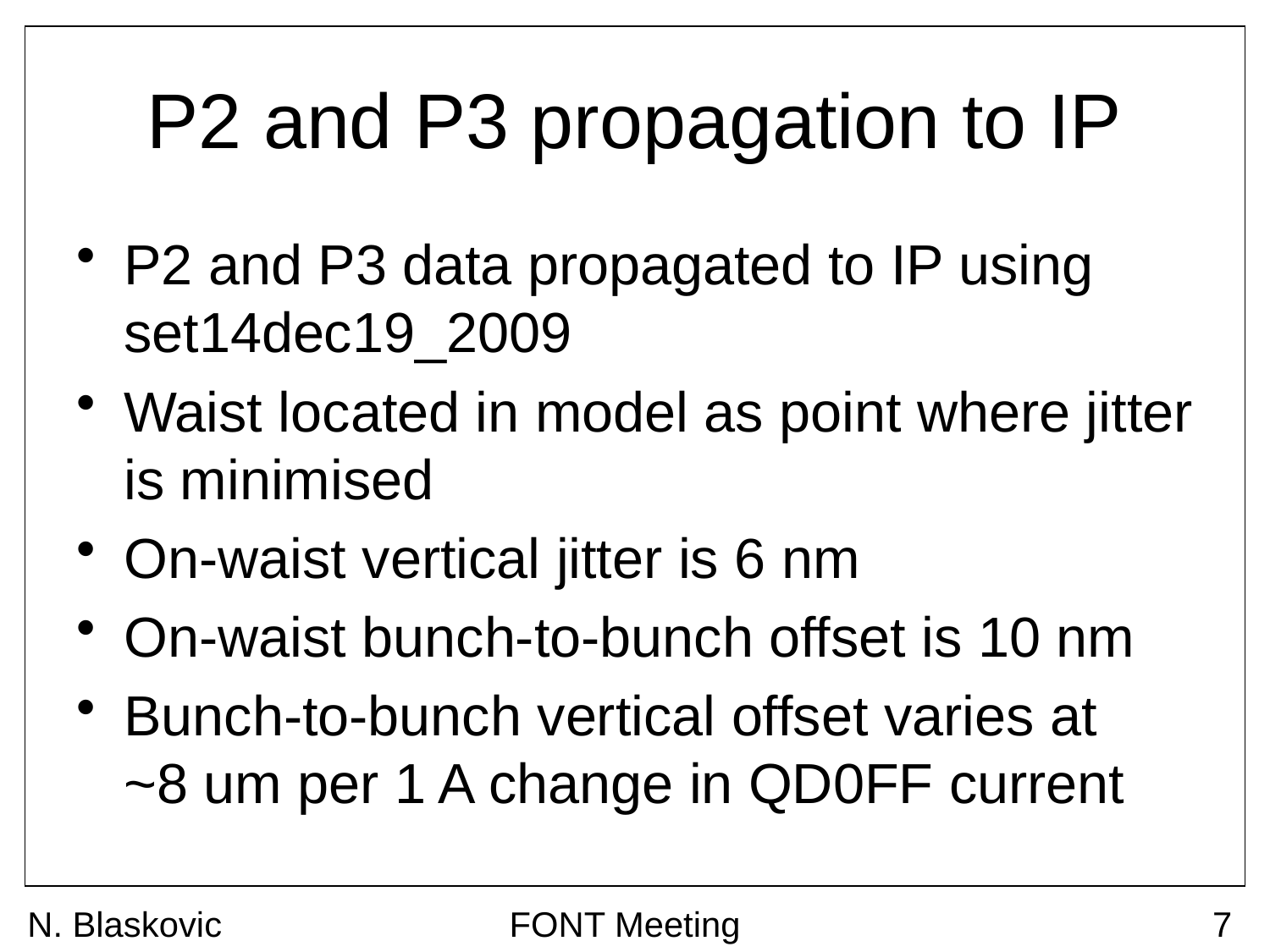

# P2 and P3 propagation to IP
P2 and P3 data propagated to IP using set14dec19_2009
Waist located in model as point where jitter is minimised
On-waist vertical jitter is 6 nm
On-waist bunch-to-bunch offset is 10 nm
Bunch-to-bunch vertical offset varies at
~8 um per 1 A change in QD0FF current

N. Blaskovic
FONT Meeting
7